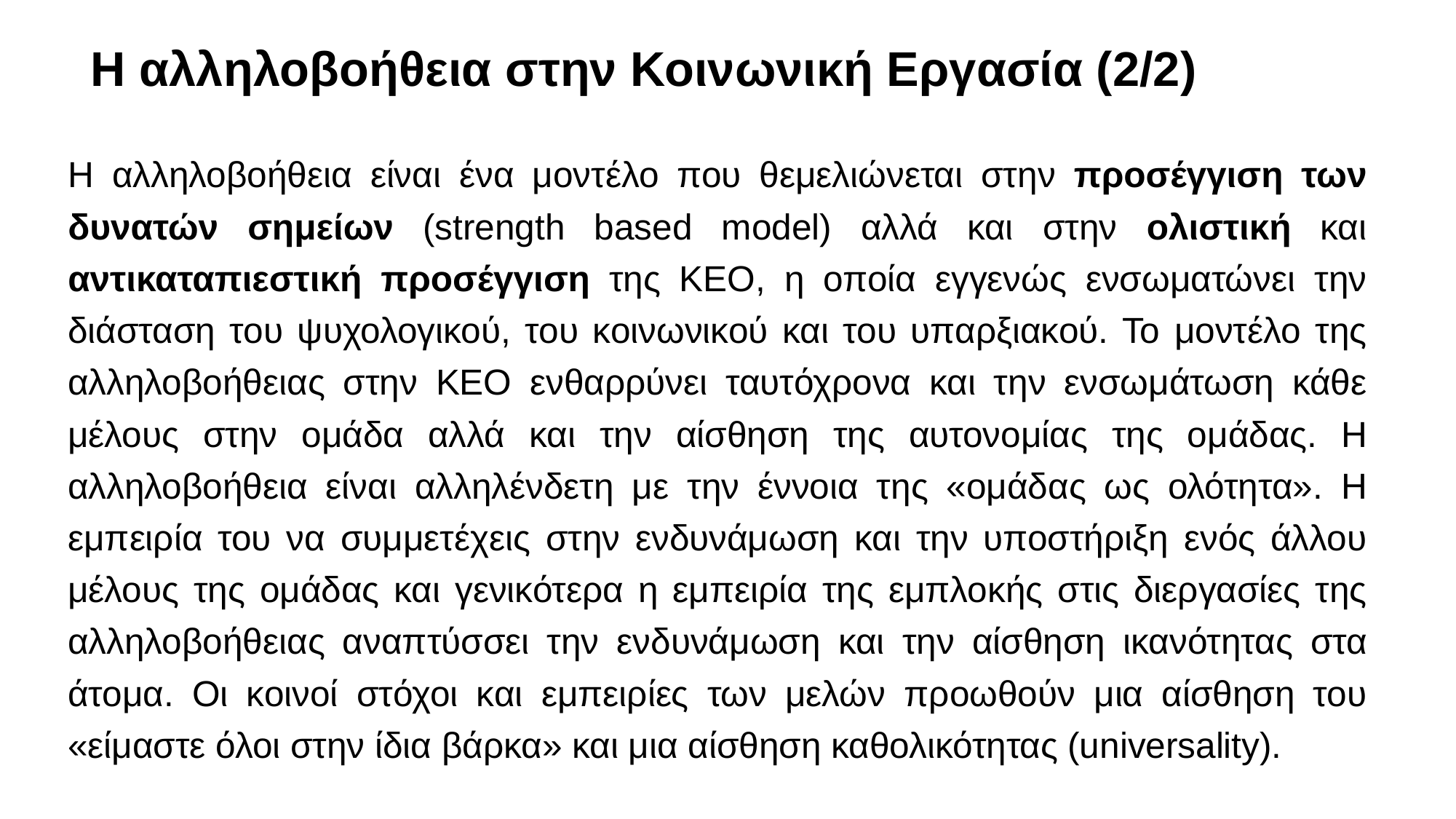

# Η αλληλοβοήθεια στην Κοινωνική Εργασία (2/2)
Η αλληλοβοήθεια είναι ένα μοντέλο που θεμελιώνεται στην προσέγγιση των δυνατών σημείων (strength based model) αλλά και στην ολιστική και αντικαταπιεστική προσέγγιση της ΚΕΟ, η οποία εγγενώς ενσωματώνει την διάσταση του ψυχολογικού, του κοινωνικού και του υπαρξιακού. Το μοντέλο της αλληλοβοήθειας στην ΚΕΟ ενθαρρύνει ταυτόχρονα και την ενσωμάτωση κάθε μέλους στην ομάδα αλλά και την αίσθηση της αυτονομίας της ομάδας. Η αλληλοβοήθεια είναι αλληλένδετη με την έννοια της «ομάδας ως ολότητα». Η εμπειρία του να συμμετέχεις στην ενδυνάμωση και την υποστήριξη ενός άλλου μέλους της ομάδας και γενικότερα η εμπειρία της εμπλοκής στις διεργασίες της αλληλοβοήθειας αναπτύσσει την ενδυνάμωση και την αίσθηση ικανότητας στα άτομα. Οι κοινοί στόχοι και εμπειρίες των μελών προωθούν μια αίσθηση του «είμαστε όλοι στην ίδια βάρκα» και μια αίσθηση καθολικότητας (universality).